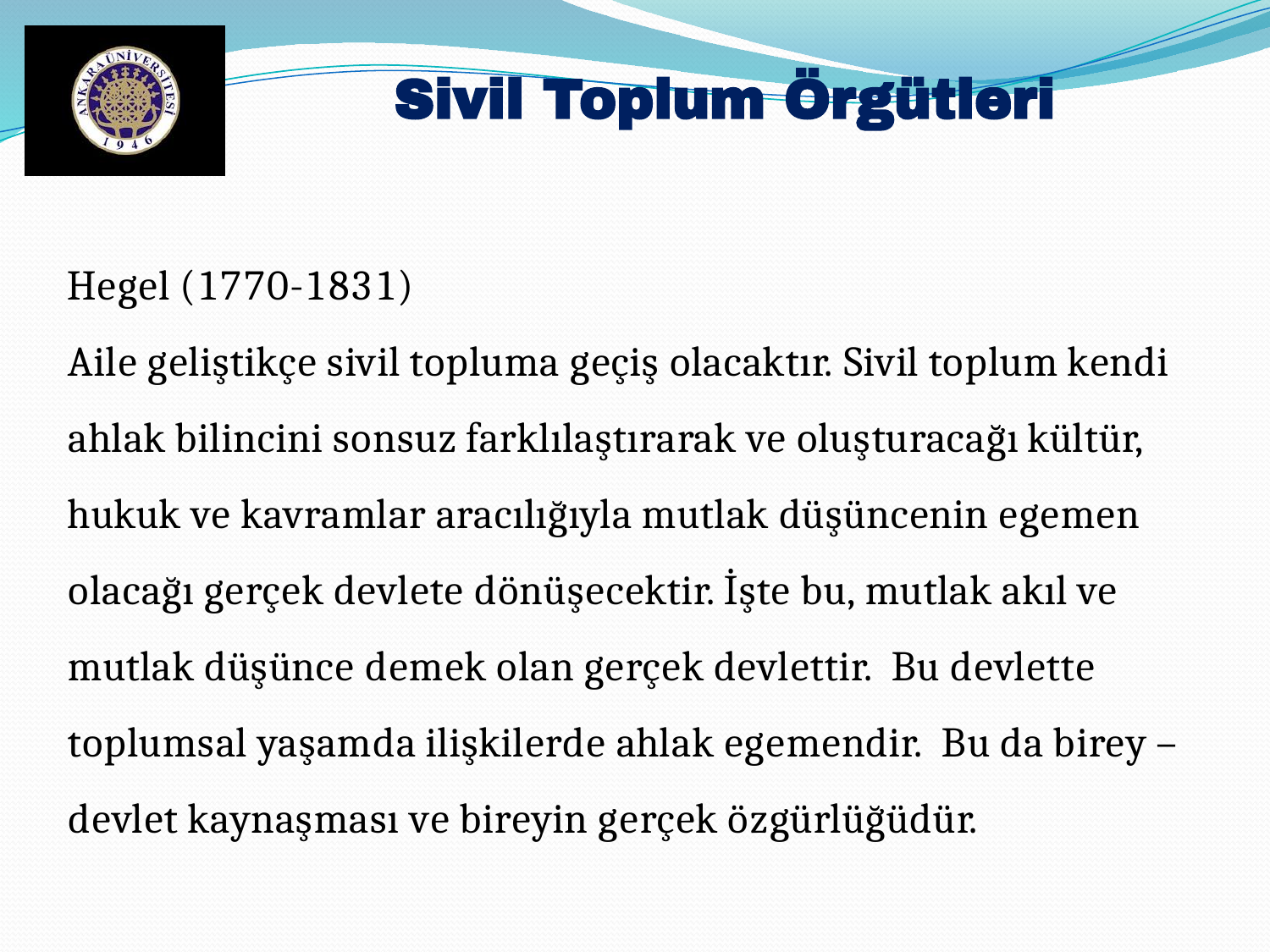

Sivil Toplum Örgütleri
Hegel (1770-1831)
Aile geliştikçe sivil topluma geçiş olacaktır. Sivil toplum kendi ahlak bilincini sonsuz farklılaştırarak ve oluşturacağı kültür, hukuk ve kavramlar aracılığıyla mutlak düşüncenin egemen olacağı gerçek devlete dönüşecektir. İşte bu, mutlak akıl ve mutlak düşünce demek olan gerçek devlettir.  Bu devlette toplumsal yaşamda ilişkilerde ahlak egemendir.  Bu da birey –devlet kaynaşması ve bireyin gerçek özgürlüğüdür.